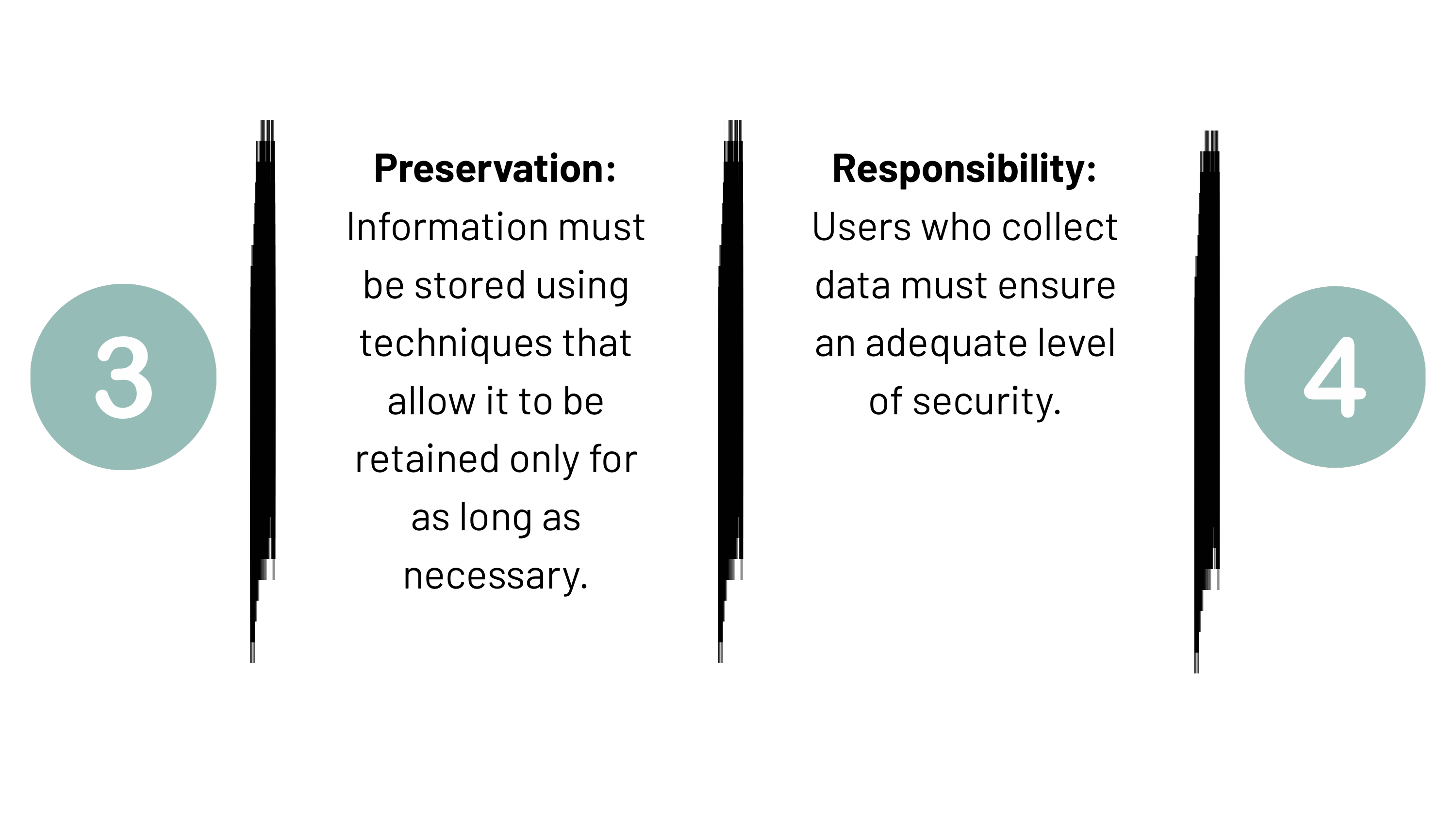

Preservation: Information must be stored using techniques that allow it to be retained only for as long as necessary.

Responsibility: Users who collect data must ensure an adequate level of security.